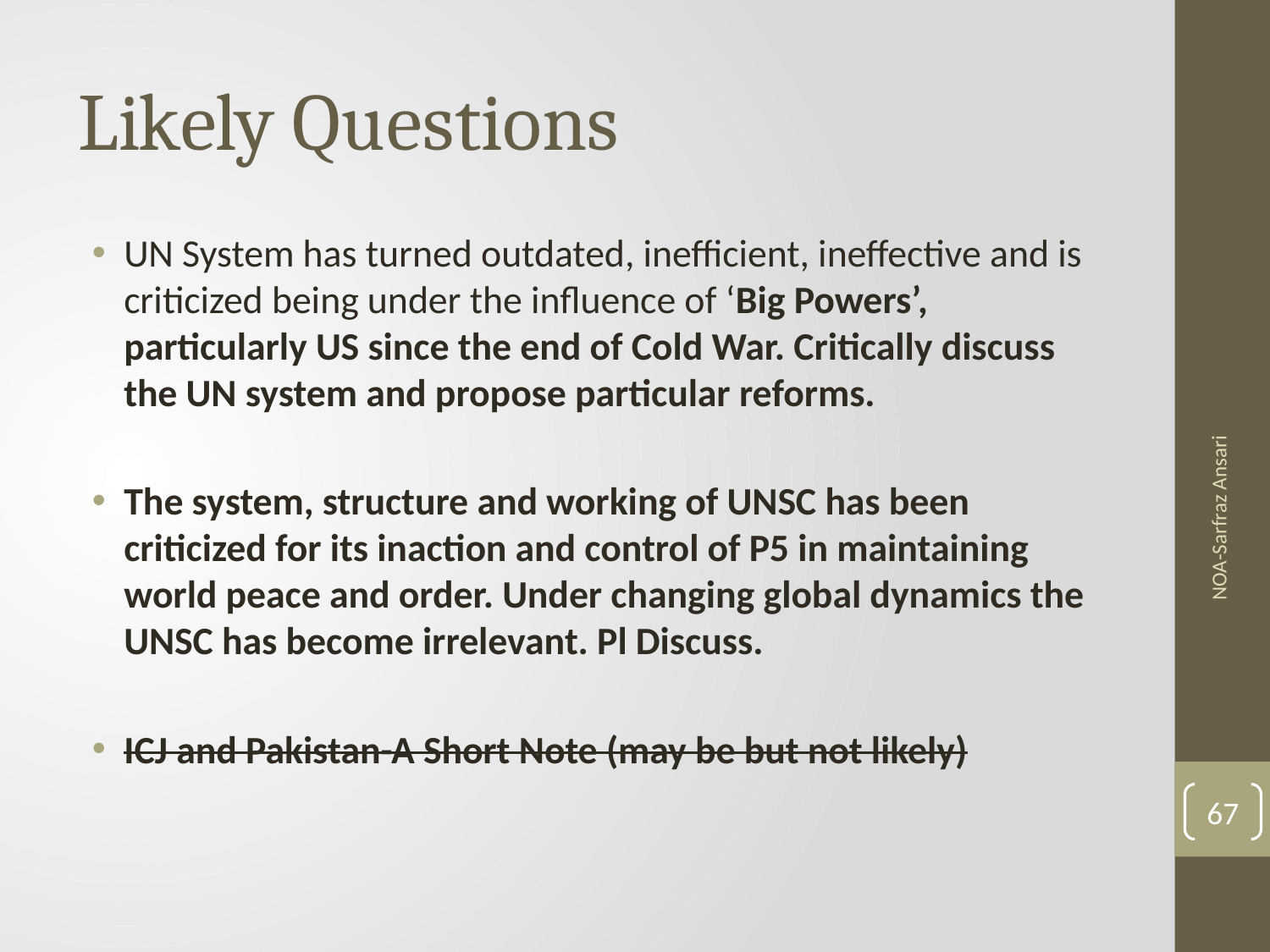

# Likely Questions
UN System has turned outdated, inefficient, ineffective and is criticized being under the influence of ‘Big Powers’, particularly US since the end of Cold War. Critically discuss the UN system and propose particular reforms.

The system, structure and working of UNSC has been criticized for its inaction and control of P5 in maintaining world peace and order. Under changing global dynamics the UNSC has become irrelevant. Pl Discuss.

ICJ and Pakistan-A Short Note (may be but not likely)
NOA-Sarfraz Ansari
67